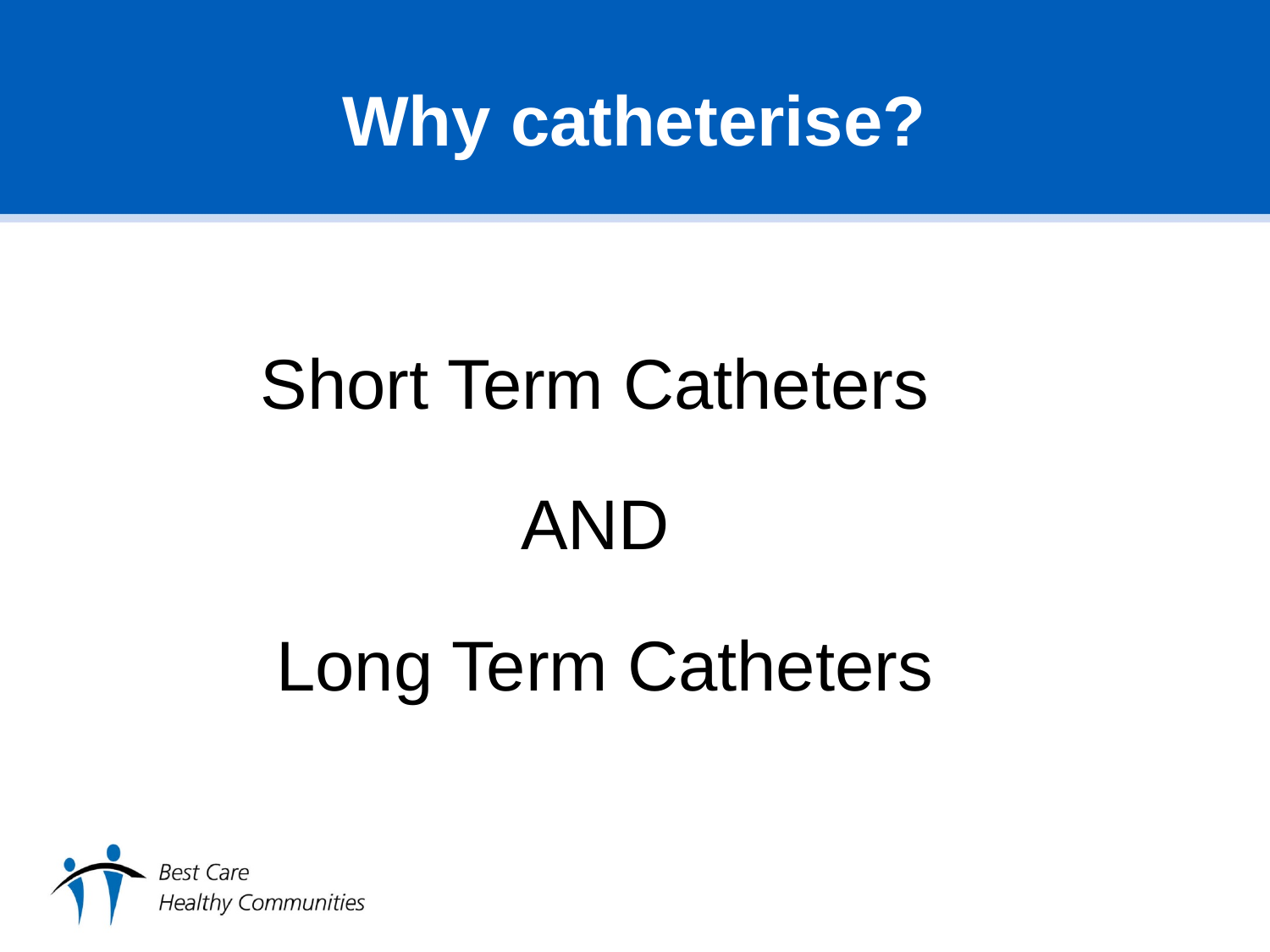

# Why catheterise?
Short Term Catheters
AND
Long Term Catheters